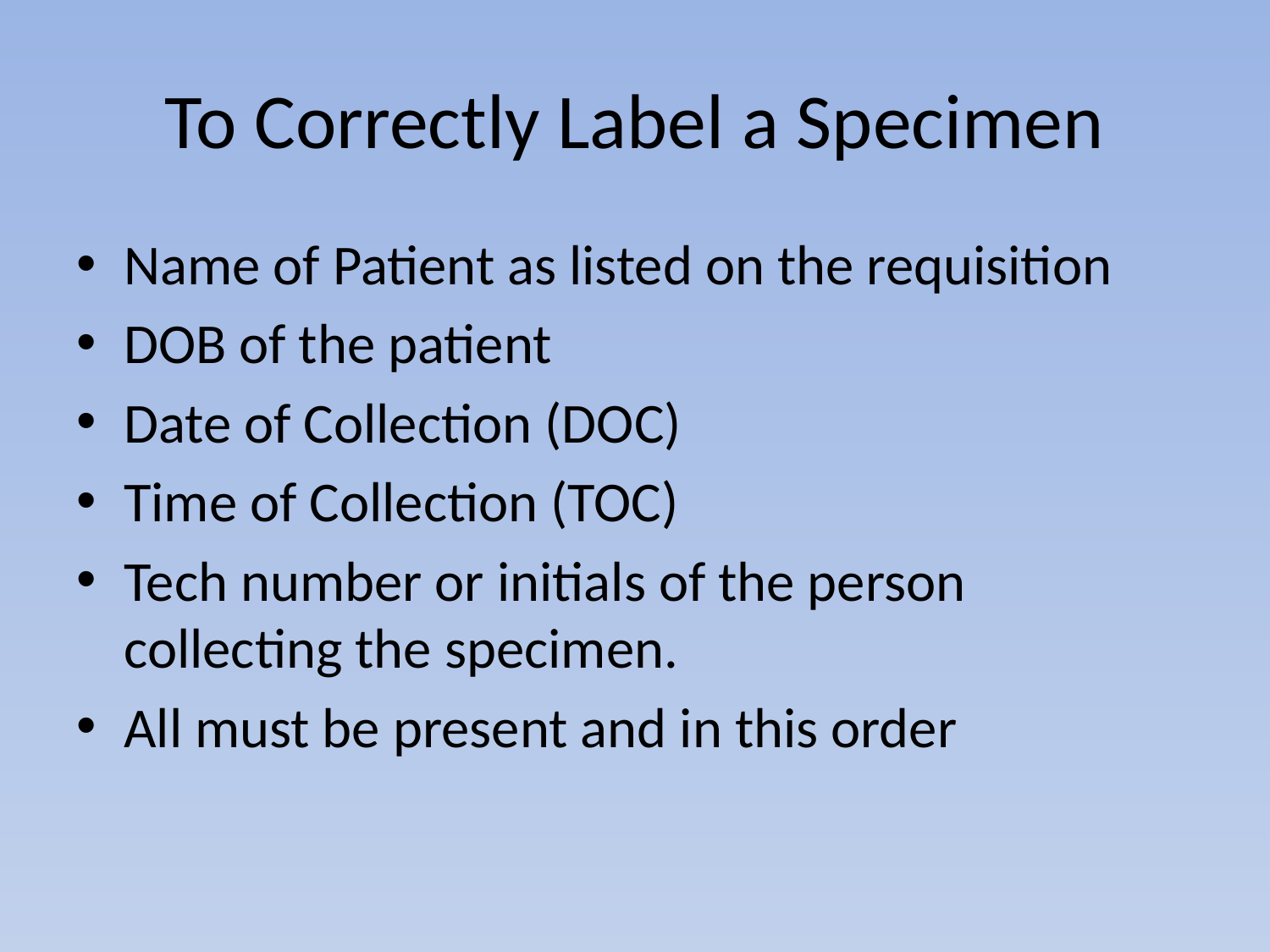

# To Correctly Label a Specimen
Name of Patient as listed on the requisition
DOB of the patient
Date of Collection (DOC)
Time of Collection (TOC)
Tech number or initials of the person collecting the specimen.
All must be present and in this order